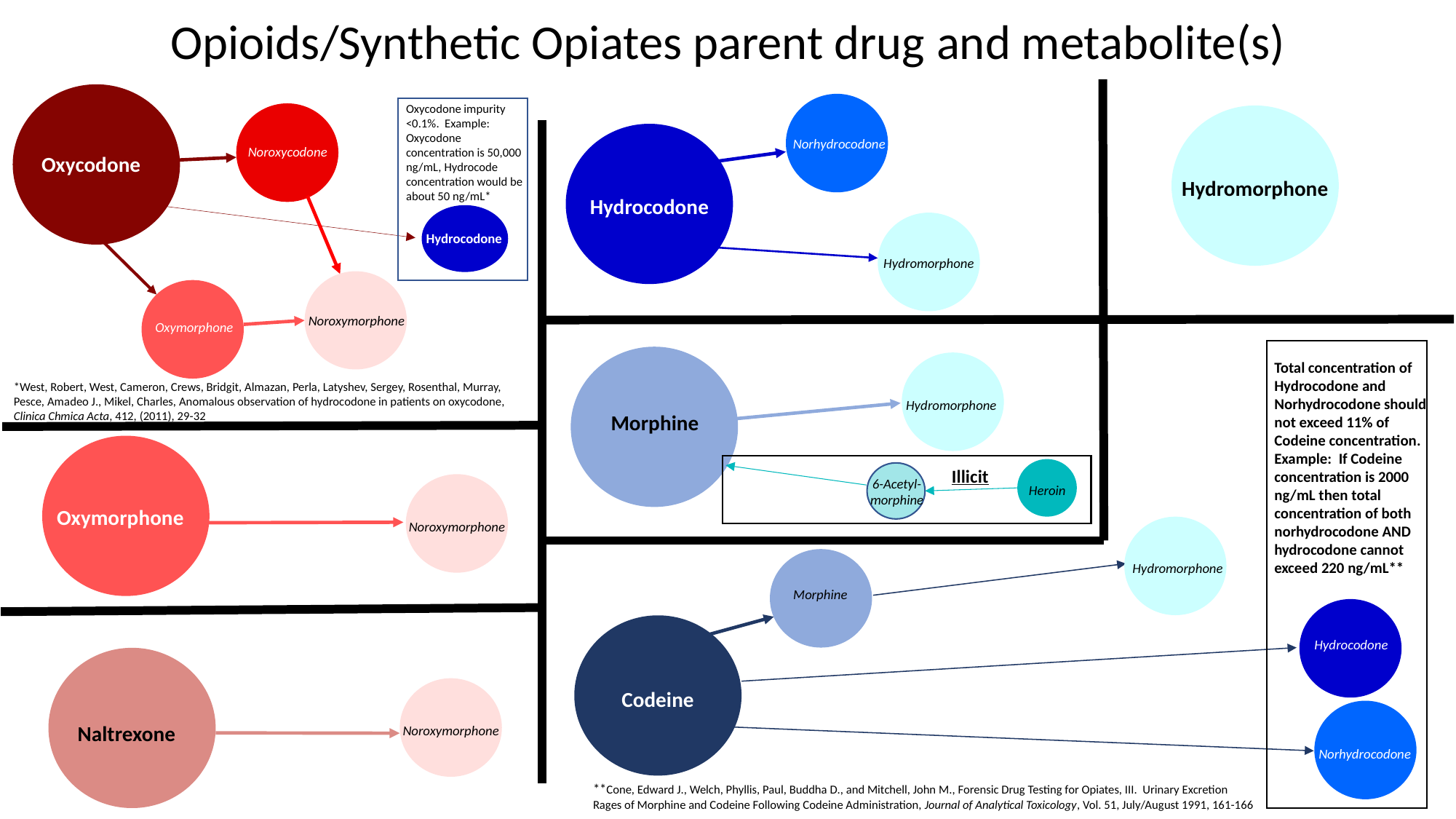

# Opioids/Synthetic Opiates parent drug and metabolite(s)

Oxycodone impurity <0.1%.  Example: Oxycodone concentration is 50,000 ng/mL, Hydrocode concentration would be about 50 ng/mL*

Noroxycodone
Oxycodone

Hydrocodone

Oxymorphone
Noroxymorphone

Norhydrocodone

Hydrocodone

Hydromorphone

Hydromorphone

Total concentration of Hydrocodone and Norhydrocodone should not exceed 11% of Codeine concentration. Example:  If Codeine concentration is 2000 ng/mL then total concentration of both norhydrocodone AND hydrocodone cannot exceed 220 ng/mL**

Hydrocodone

Norhydrocodone

*West, Robert, West, Cameron, Crews, Bridgit, Almazan, Perla, Latyshev, Sergey, Rosenthal, Murray, Pesce, Amadeo J., Mikel, Charles, Anomalous observation of hydrocodone in patients on oxycodone, Clinica Chmica Acta, 412, (2011), 29-32
Hydromorphone

Morphine

Illicit

Heroin

6-Acetyl-morphine

Noroxymorphone

Oxymorphone

Hydromorphone

Morphine

Naltrexone

Noroxymorphone

Codeine
**Cone, Edward J., Welch, Phyllis, Paul, Buddha D., and Mitchell, John M., Forensic Drug Testing for Opiates, III.  Urinary Excretion Rages of Morphine and Codeine Following Codeine Administration, Journal of Analytical Toxicology, Vol. 51, July/August 1991, 161-166